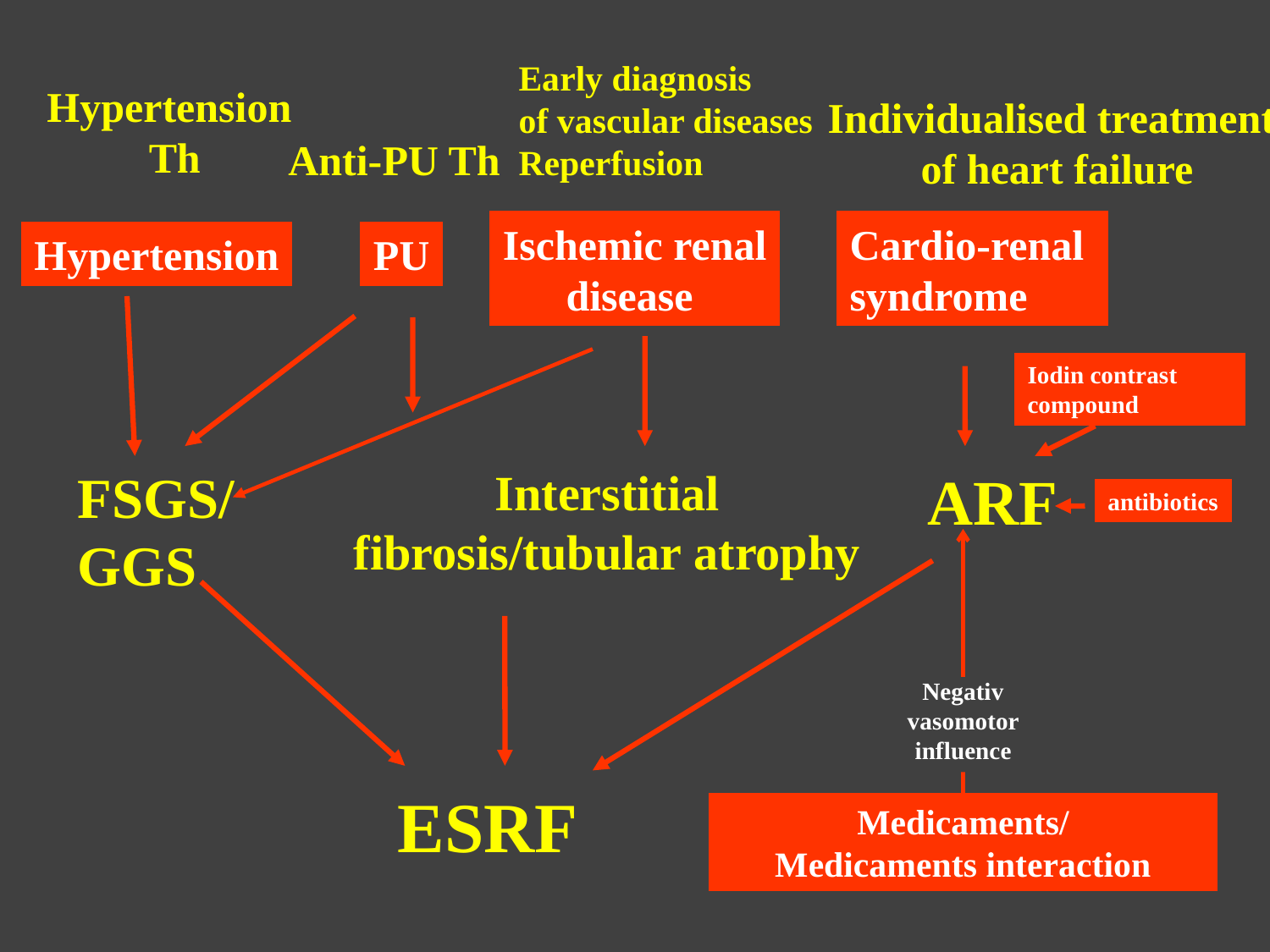

Early diagnosis
of vascular diseases
Reperfusion

Hypertension
 Th
Individualised treatment
of heart failure
Anti-PU Th
Ischemic renal
disease
Cardio-renal
syndrome
Hypertension
PU

Iodin contrast compound

Interstitial
fibrosis/tubular atrophy
ARF
FSGS/
GGS
antibiotics

Negativ vasomotor influence

ESRF
Medicaments/
Medicaments interaction